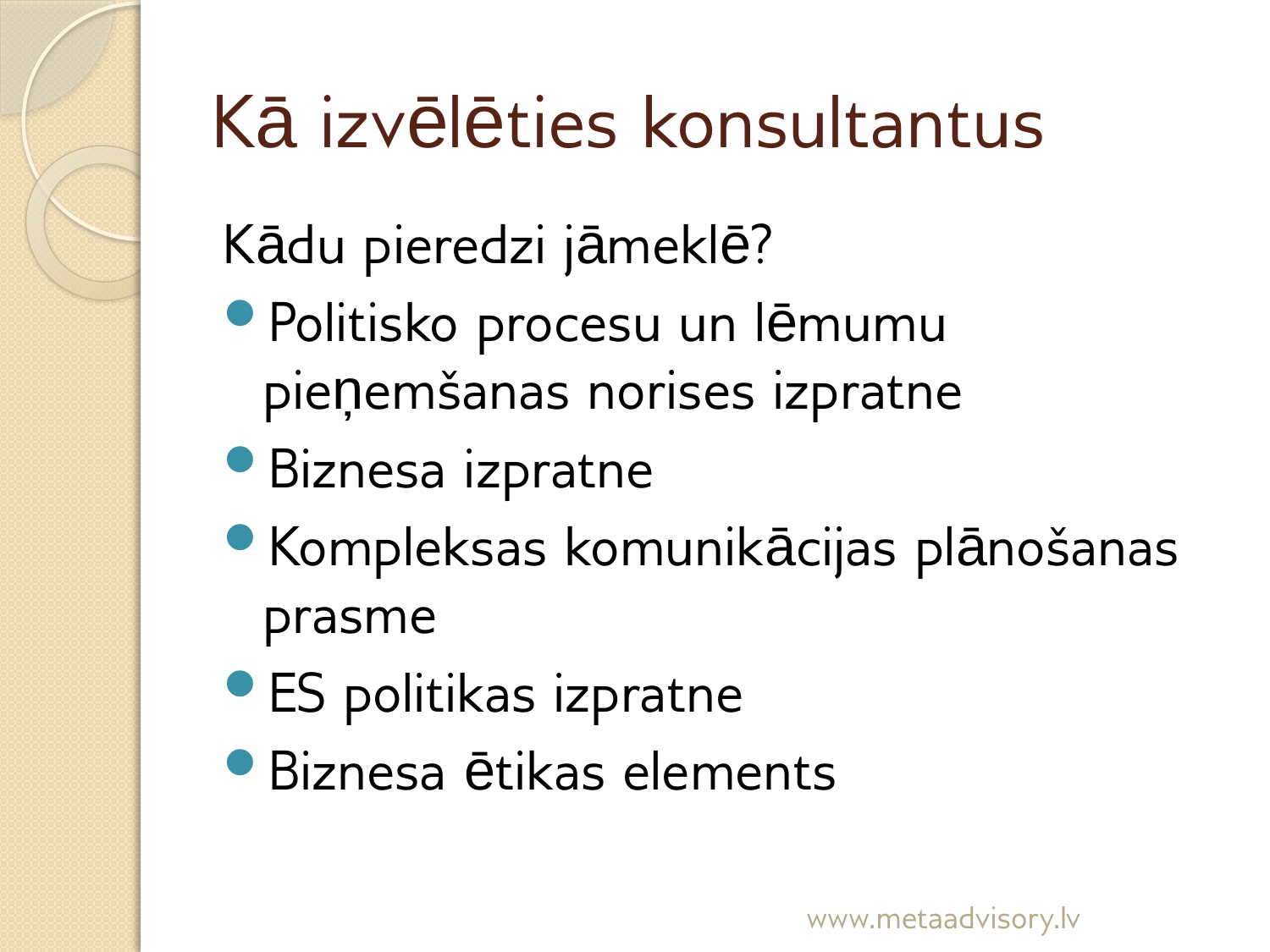

# Kā izvēlēties konsultantus
Kādu pieredzi jāmeklē?
Politisko procesu un lēmumu pieņemšanas norises izpratne
Biznesa izpratne
Kompleksas komunikācijas plānošanas prasme
ES politikas izpratne
Biznesa ētikas elements
www.metaadvisory.lv